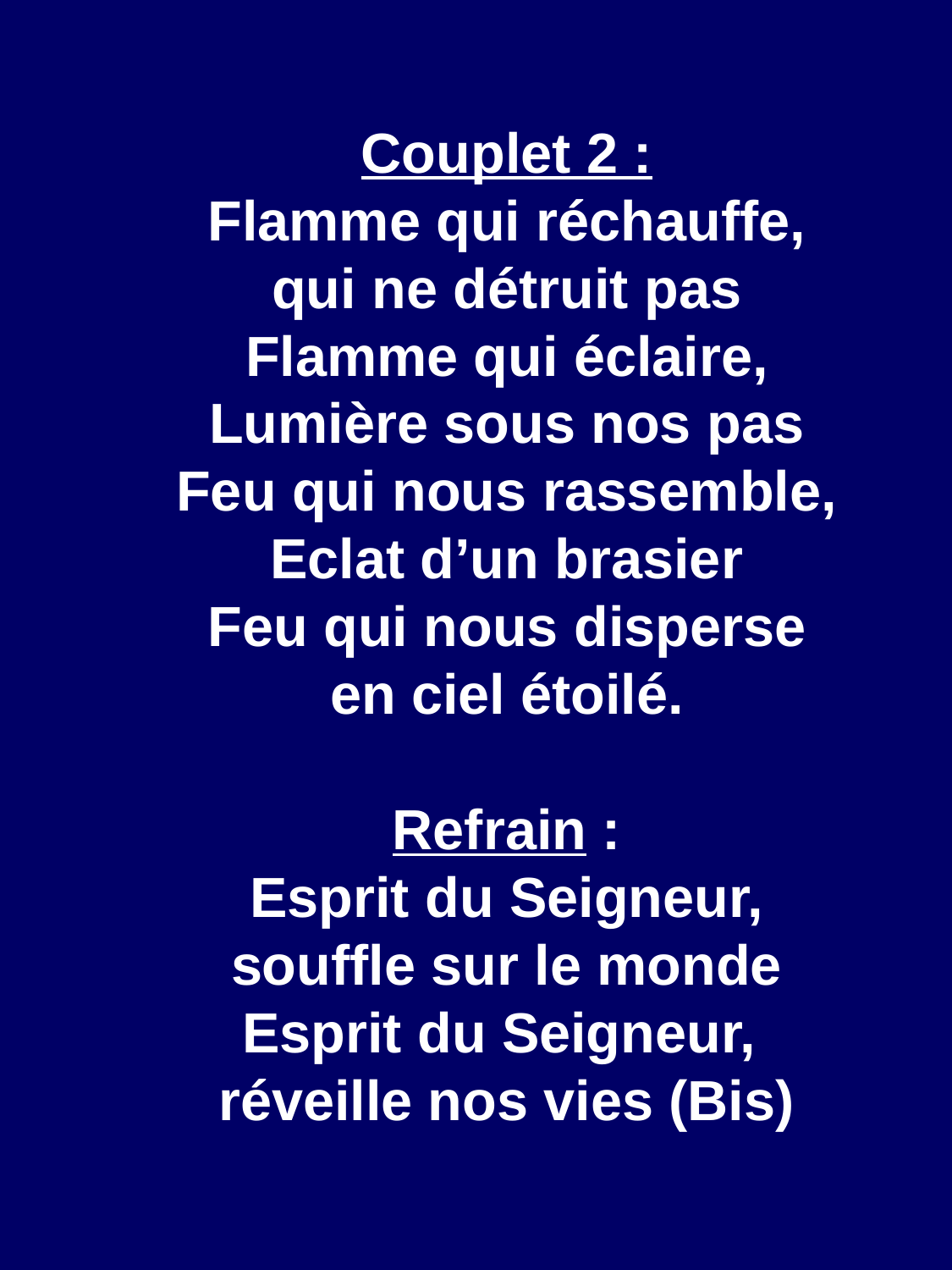

Couplet 2 :
Flamme qui réchauffe,
qui ne détruit pas
Flamme qui éclaire,
Lumière sous nos pas
Feu qui nous rassemble,
Eclat d’un brasier
Feu qui nous disperse
en ciel étoilé.

Refrain :
Esprit du Seigneur,
souffle sur le monde
Esprit du Seigneur,
réveille nos vies (Bis)